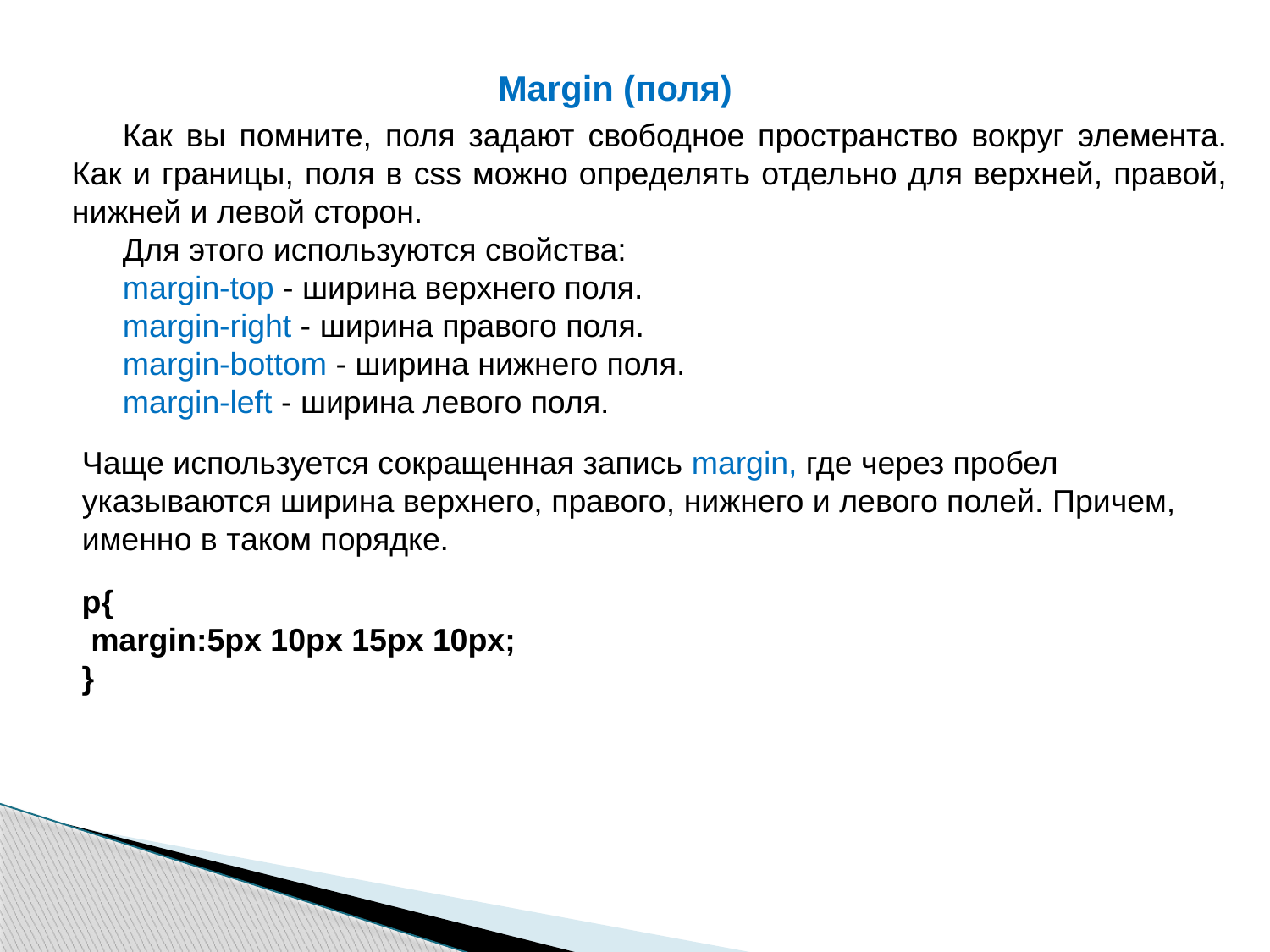

Margin (поля)
Как вы помните, поля задают свободное пространство вокруг элемента. Как и границы, поля в css можно определять отдельно для верхней, правой, нижней и левой сторон.
Для этого используются свойства:
margin-top - ширина верхнего поля.
margin-right - ширина правого поля.
margin-bottom - ширина нижнего поля.
margin-left - ширина левого поля.
Чаще используется сокращенная запись margin, где через пробел указываются ширина верхнего, правого, нижнего и левого полей. Причем, именно в таком порядке.
p{
 margin:5px 10px 15px 10px;
}